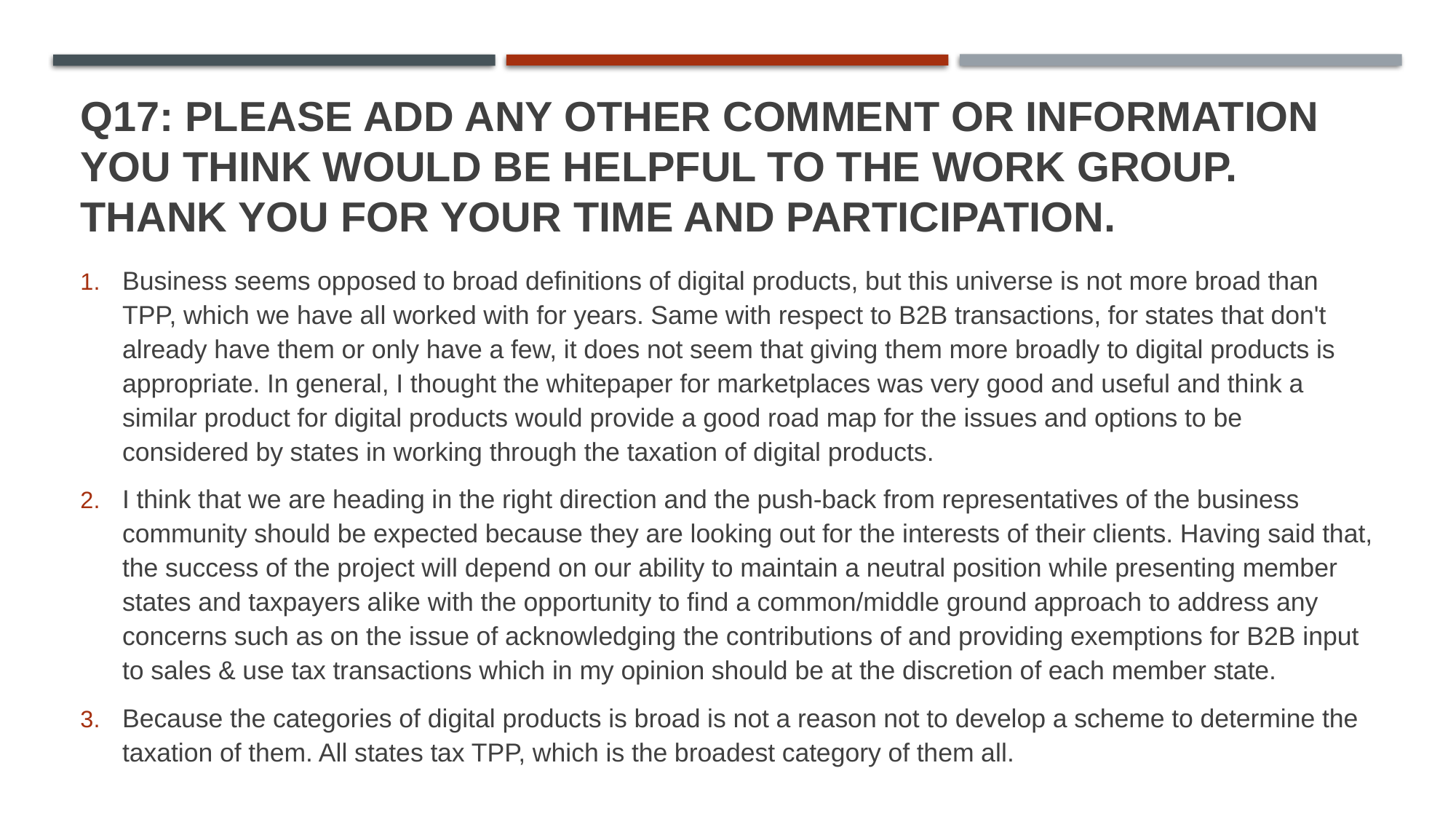

# Q17: Please add any other comment or information you think would be helpful to the work group. Thank you for your time and participation.
Business seems opposed to broad definitions of digital products, but this universe is not more broad than TPP, which we have all worked with for years. Same with respect to B2B transactions, for states that don't already have them or only have a few, it does not seem that giving them more broadly to digital products is appropriate. In general, I thought the whitepaper for marketplaces was very good and useful and think a similar product for digital products would provide a good road map for the issues and options to be considered by states in working through the taxation of digital products.
I think that we are heading in the right direction and the push-back from representatives of the business community should be expected because they are looking out for the interests of their clients. Having said that, the success of the project will depend on our ability to maintain a neutral position while presenting member states and taxpayers alike with the opportunity to find a common/middle ground approach to address any concerns such as on the issue of acknowledging the contributions of and providing exemptions for B2B input to sales & use tax transactions which in my opinion should be at the discretion of each member state.
Because the categories of digital products is broad is not a reason not to develop a scheme to determine the taxation of them. All states tax TPP, which is the broadest category of them all.